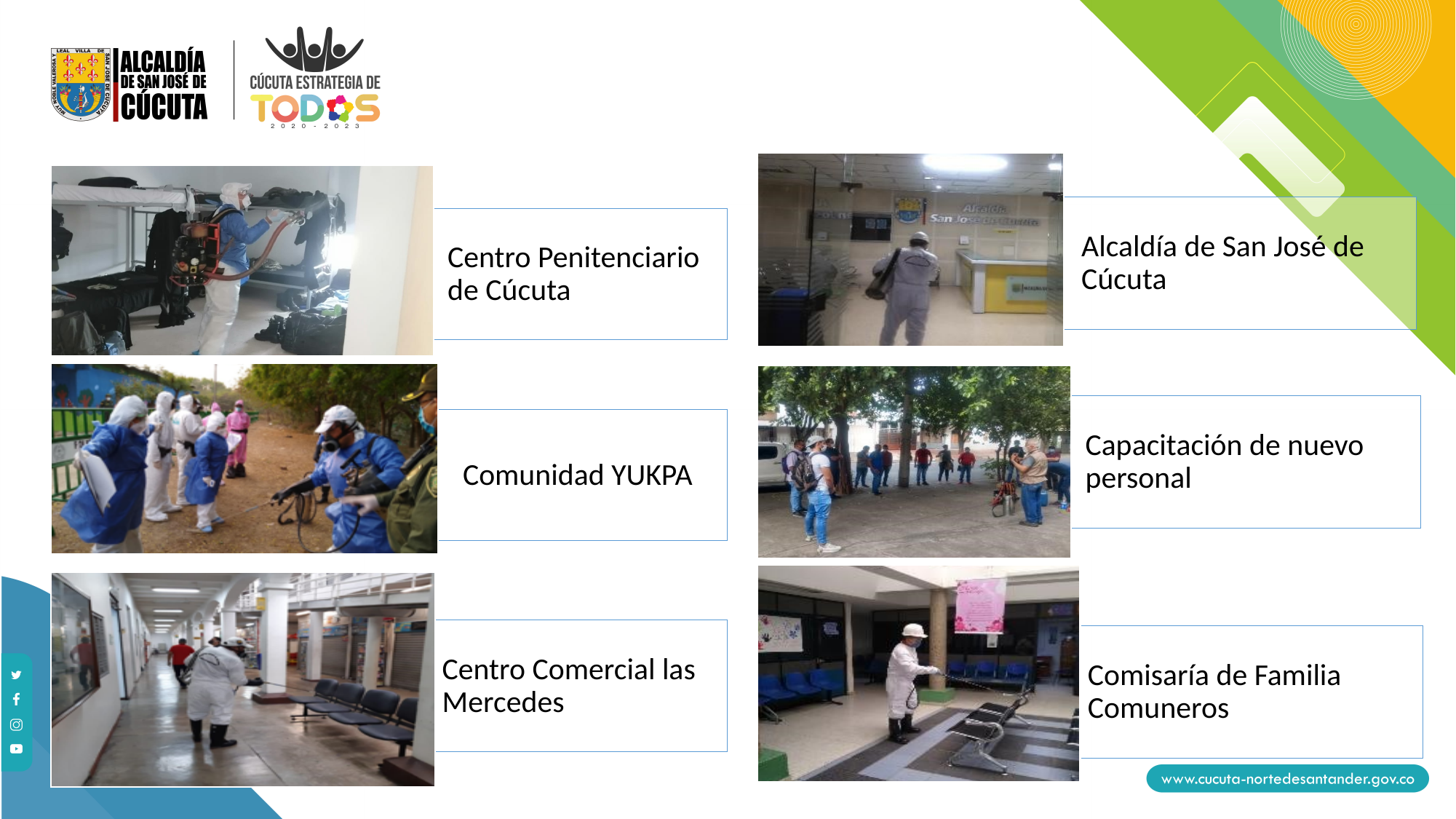

Alcaldía de San José de Cúcuta
Capacitación de nuevo personal
Comisaría de Familia Comuneros
Centro Penitenciario de Cúcuta
Comunidad YUKPA
Centro Comercial las Mercedes